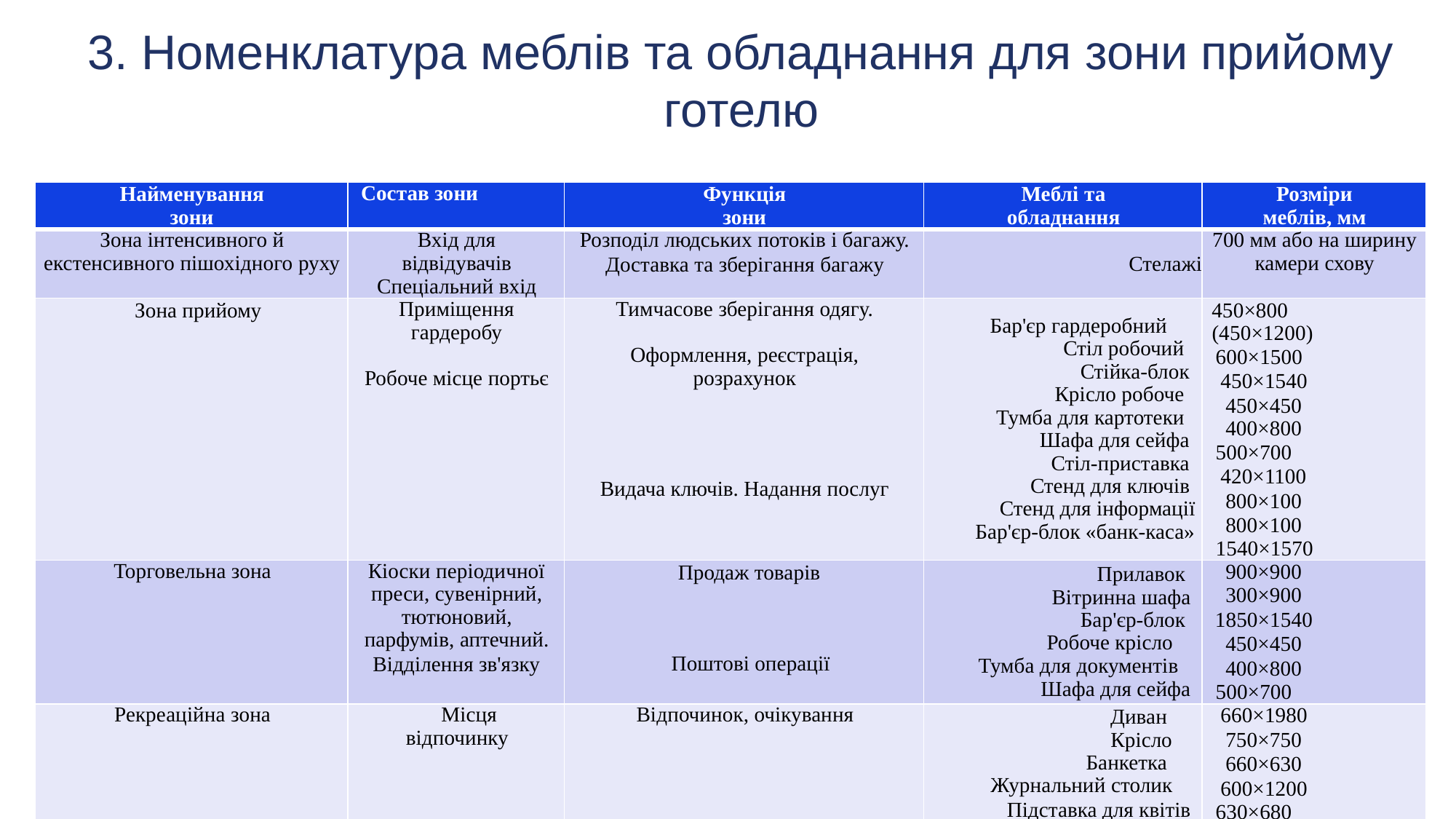

3. Номенклатура меблів та обладнання для зони прийому готелю
| Найменування зони | Состав зони | Функція зони | Меблі та обладнання | Розміри меблів, мм |
| --- | --- | --- | --- | --- |
| Зона інтенсивного й екстенсивного пішохідного руху | Вхід для відвідувачів  Спеціальний вхід | Розподіл людських потоків і багажу. Доставка та зберігання багажу | Стелажі | 700 мм або на ширину камери схову |
| Зона прийому | Приміщення гардеробу   Робоче місце портьє | Тимчасове зберігання одягу.   Оформлення, реєстрація, розрахунок       Видача ключів. Надання послуг | Бар'єр гардеробний  Стіл робочий Стійка-блок Крісло робоче Тумба для картотеки Шафа для сейфа Стіл-приставка Стенд для ключів Стенд для інформації Бар'єр-блок «банк-каса» | 450×800 (450×1200)  600×1500 450×1540 450×450 400×800  500×700 420×1100 800×100 800×100  1540×1570 |
| Торговельна зона | Кіоски періодичної преси, сувенірний, тютюновий, парфумів, аптечний. Відділення зв'язку | Продаж товарів        Поштові операції | Прилавок Вітринна шафа  Бар'єр-блок Робоче крісло Тумба для документів Шафа для сейфа | 900×900 300×900 1850×1540 450×450 400×800  500×700 |
| Рекреаційна зона | Місця відпочинку | Відпочинок, очікування | Диван Крісло Банкетка Журнальний столик Підставка для квітів | 660×1980 750×750 660×630 600×1200  630×680 |